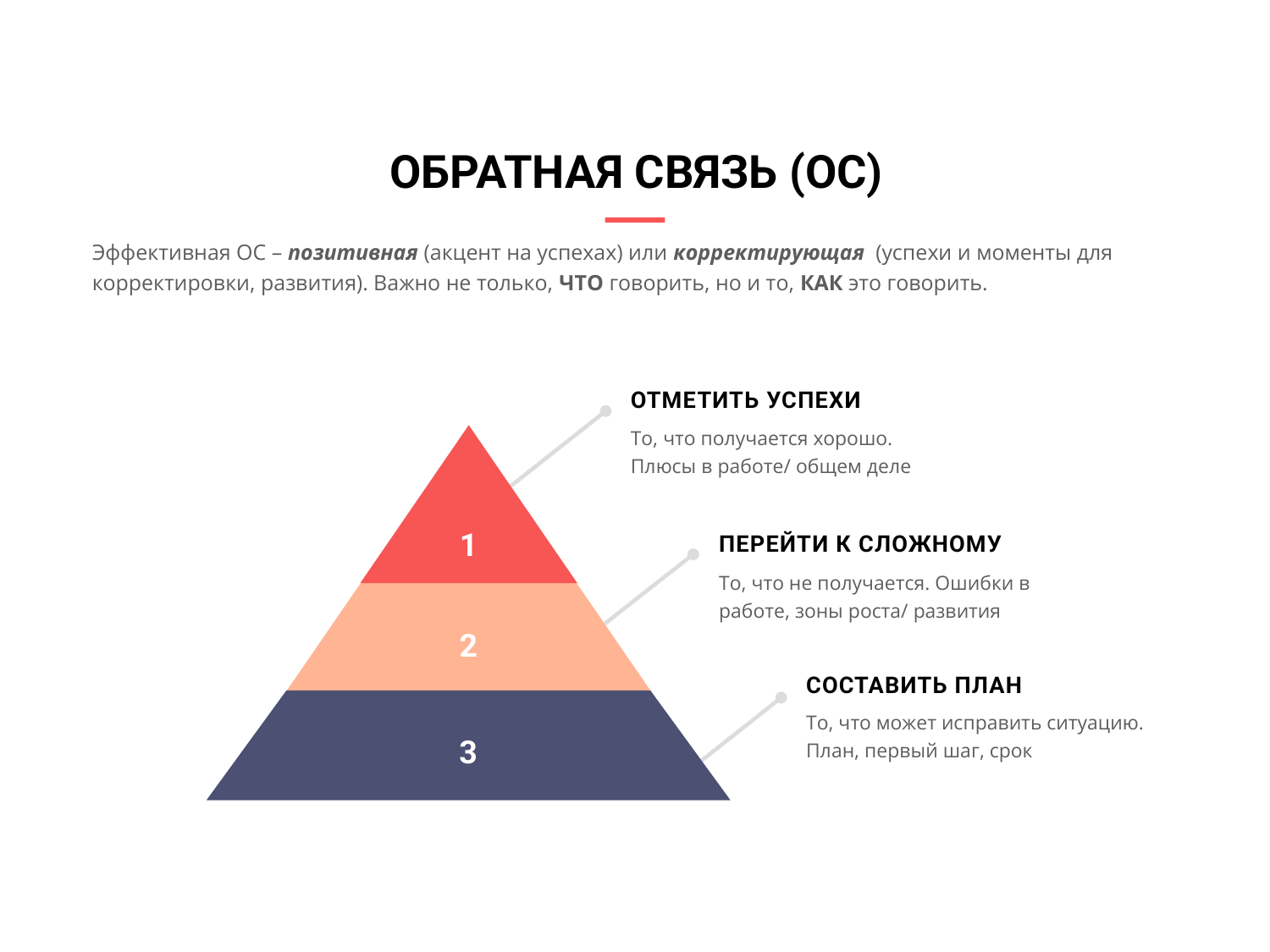

# Обратная связь (ОС)

Эффективная ОС – позитивная (акцент на успехах) или корректирующая  (успехи и моменты для корректировки, развития). Важно не только, ЧТО говорить, но и то, КАК это говорить.
Отметить Успехи
То, что получается хорошо. Плюсы в работе/ общем деле
1
2
3
Перейти к сложному
То, что не получается. Ошибки в работе, зоны роста/ развития
Составить план
То, что может исправить ситуацию. План, первый шаг, срок